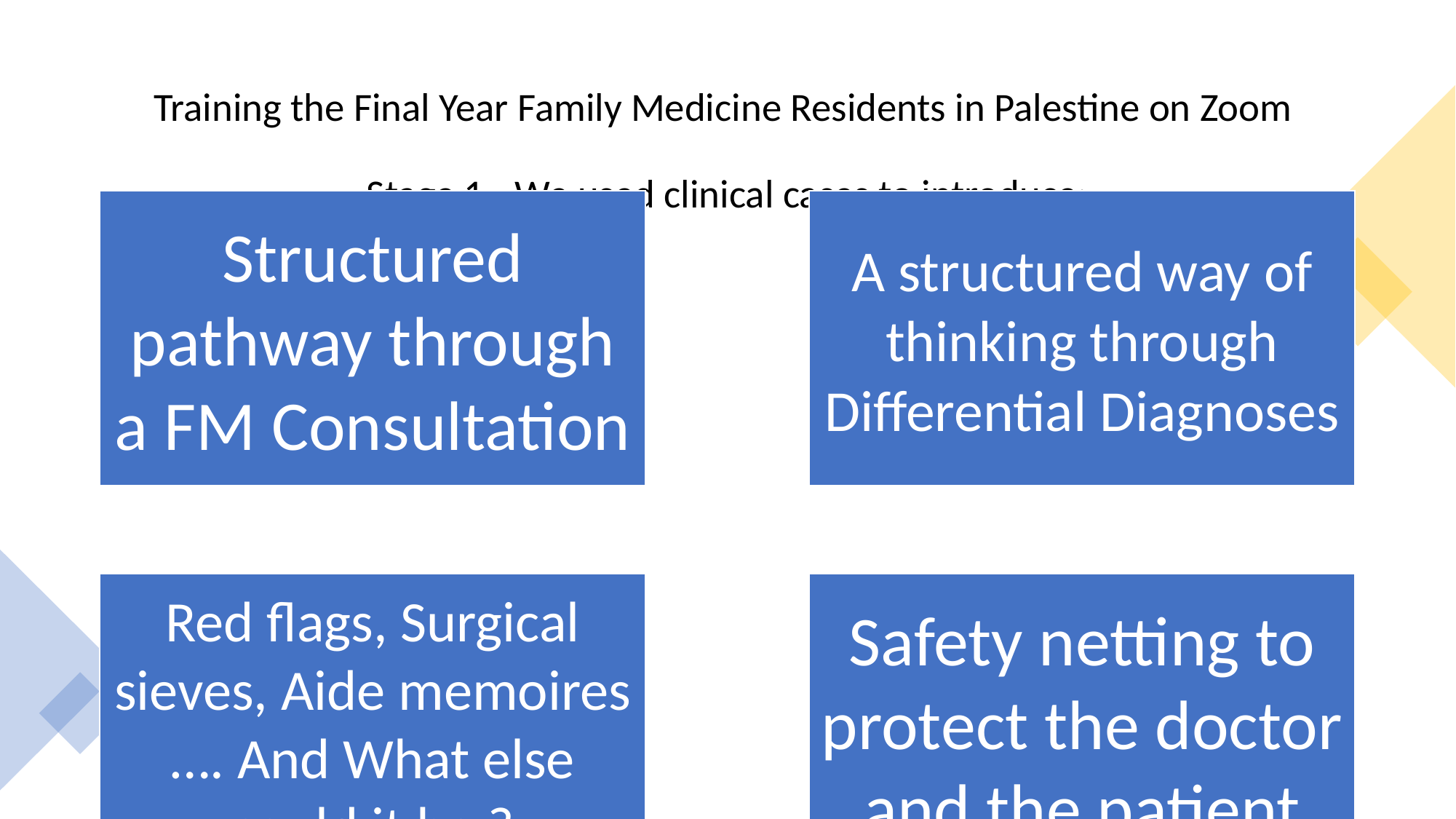

# Training the Final Year Family Medicine Residents in Palestine on Zoom Stage 1 - We used clinical cases to introduce:

Structured pathway through a FM Consultation
A structured way of thinking through Differential Diagnoses